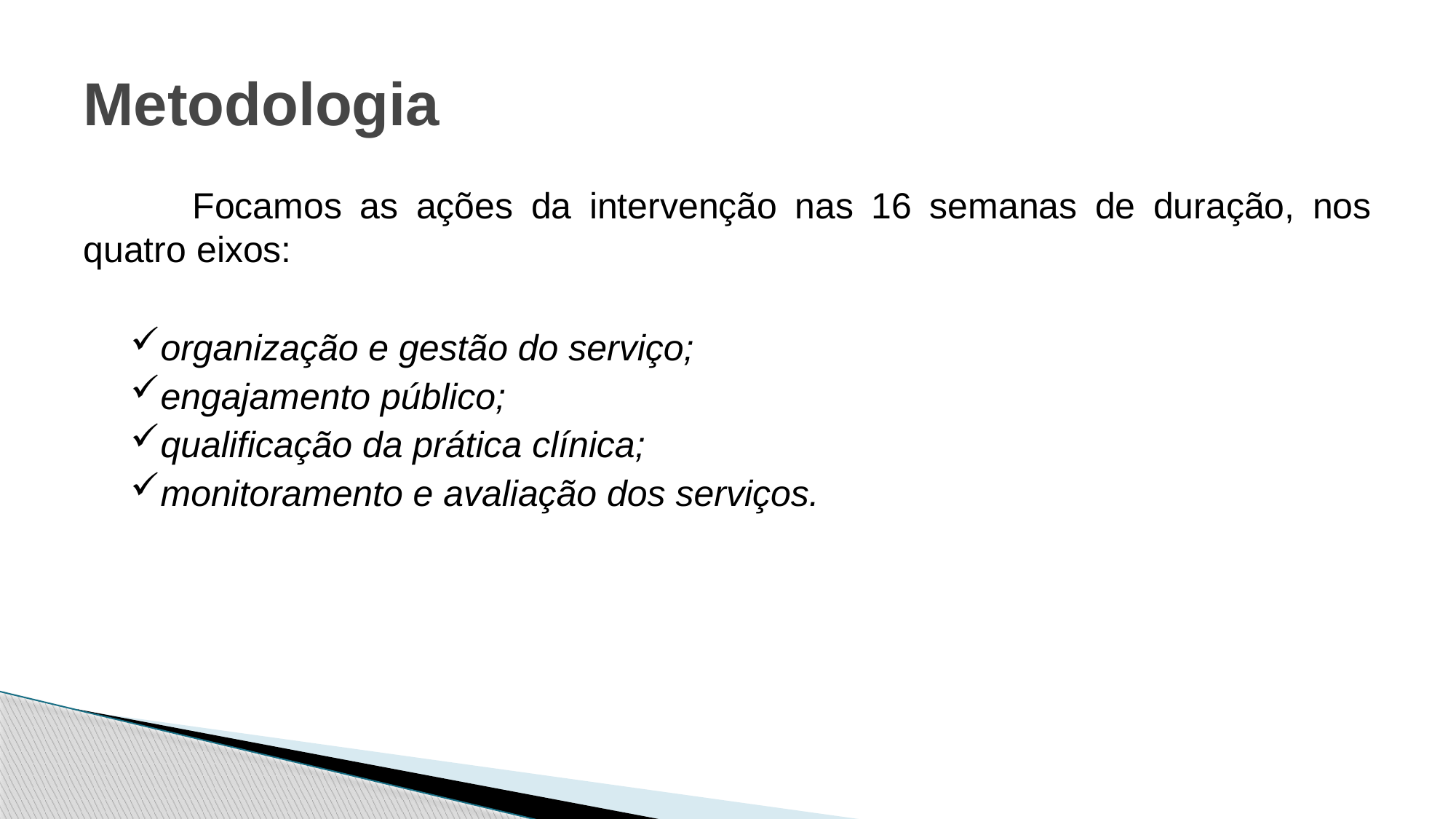

# Metodologia
	Focamos as ações da intervenção nas 16 semanas de duração, nos quatro eixos:

organização e gestão do serviço;
engajamento público;
qualificação da prática clínica;
monitoramento e avaliação dos serviços.